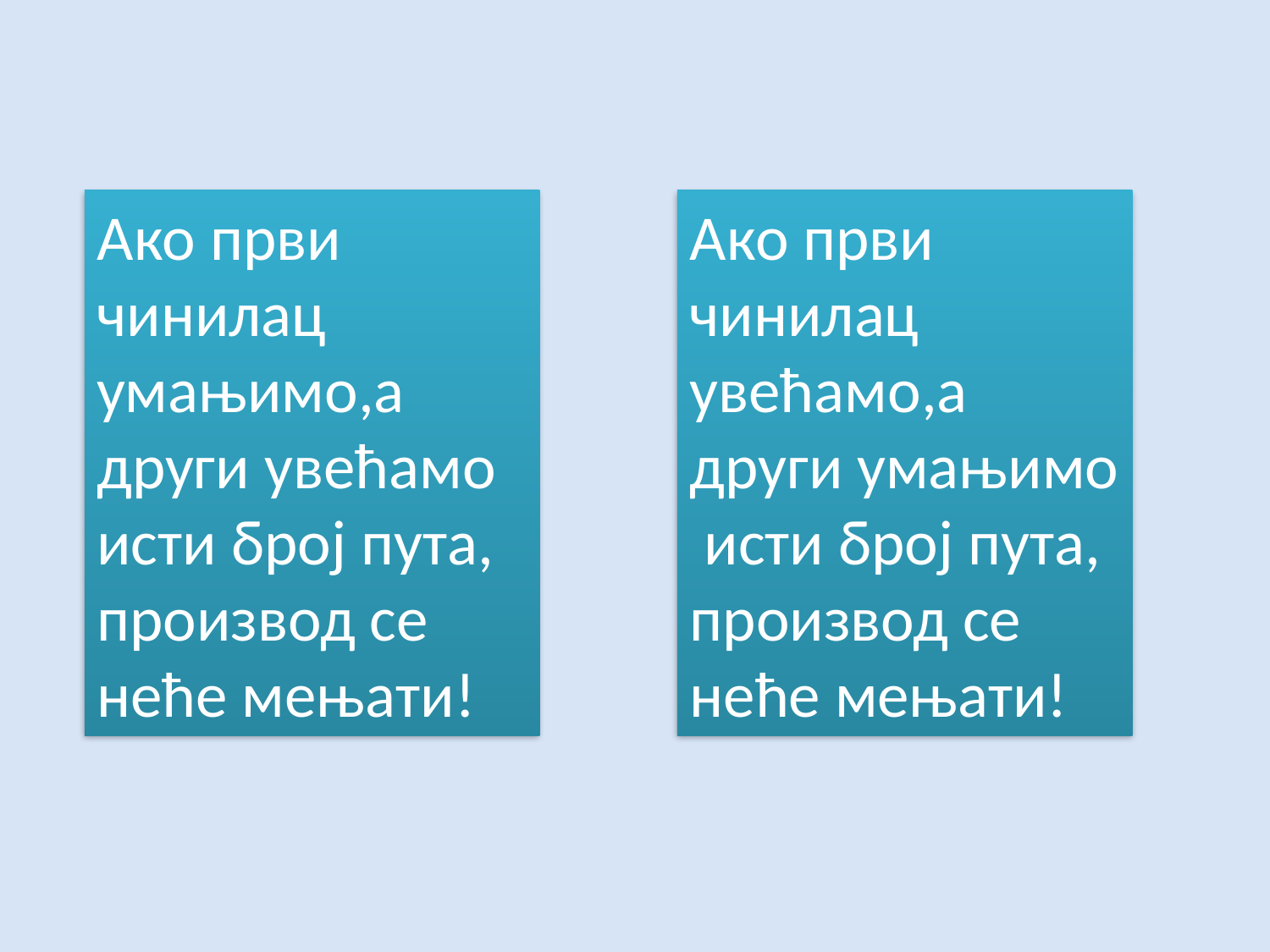

Ако први чинилац умањимо,а други увећамо исти број пута,
производ се неће мењати!
Ако први
чинилац увећамо,а други умањимо
 исти број пута,
производ се неће мењати!